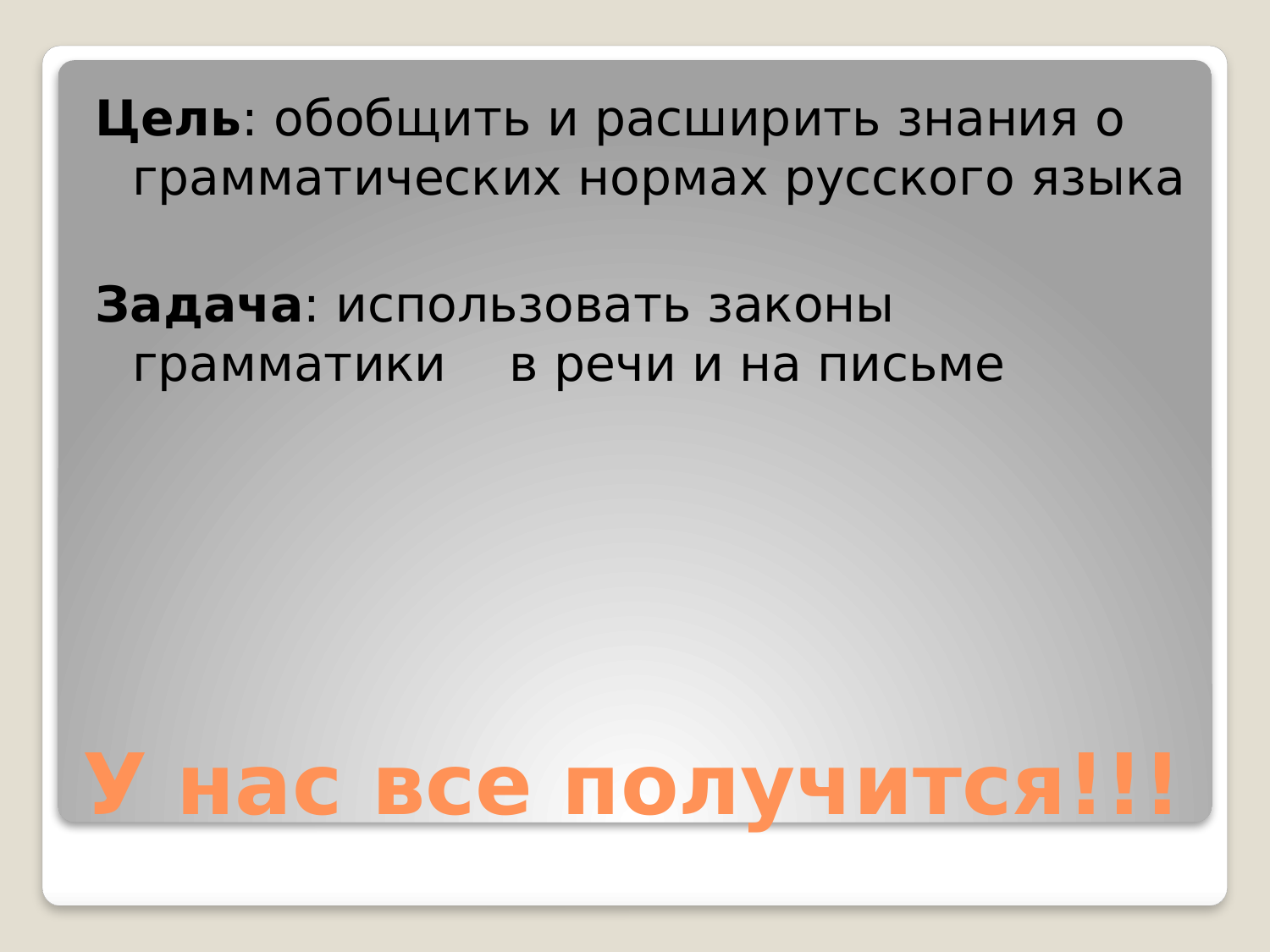

Цель: обобщить и расширить знания о грамматических нормах русского языка

Задача: использовать законы     грамматики    в речи и на письме

# У нас все получится!!!